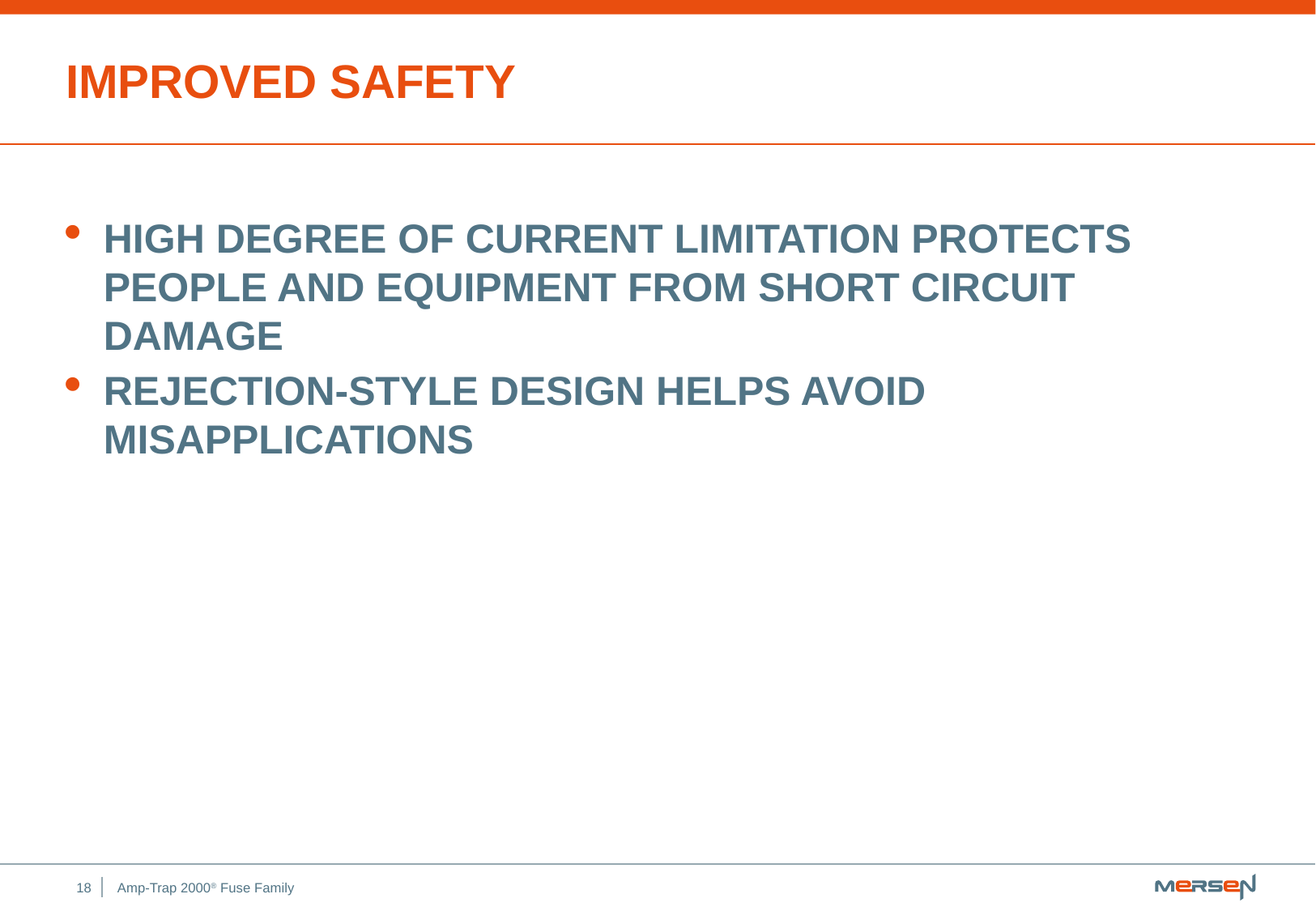

# Improved Safety
High degree of current limitation protects people and equipment from short circuit damage
Rejection-style design helps avoid misapplications